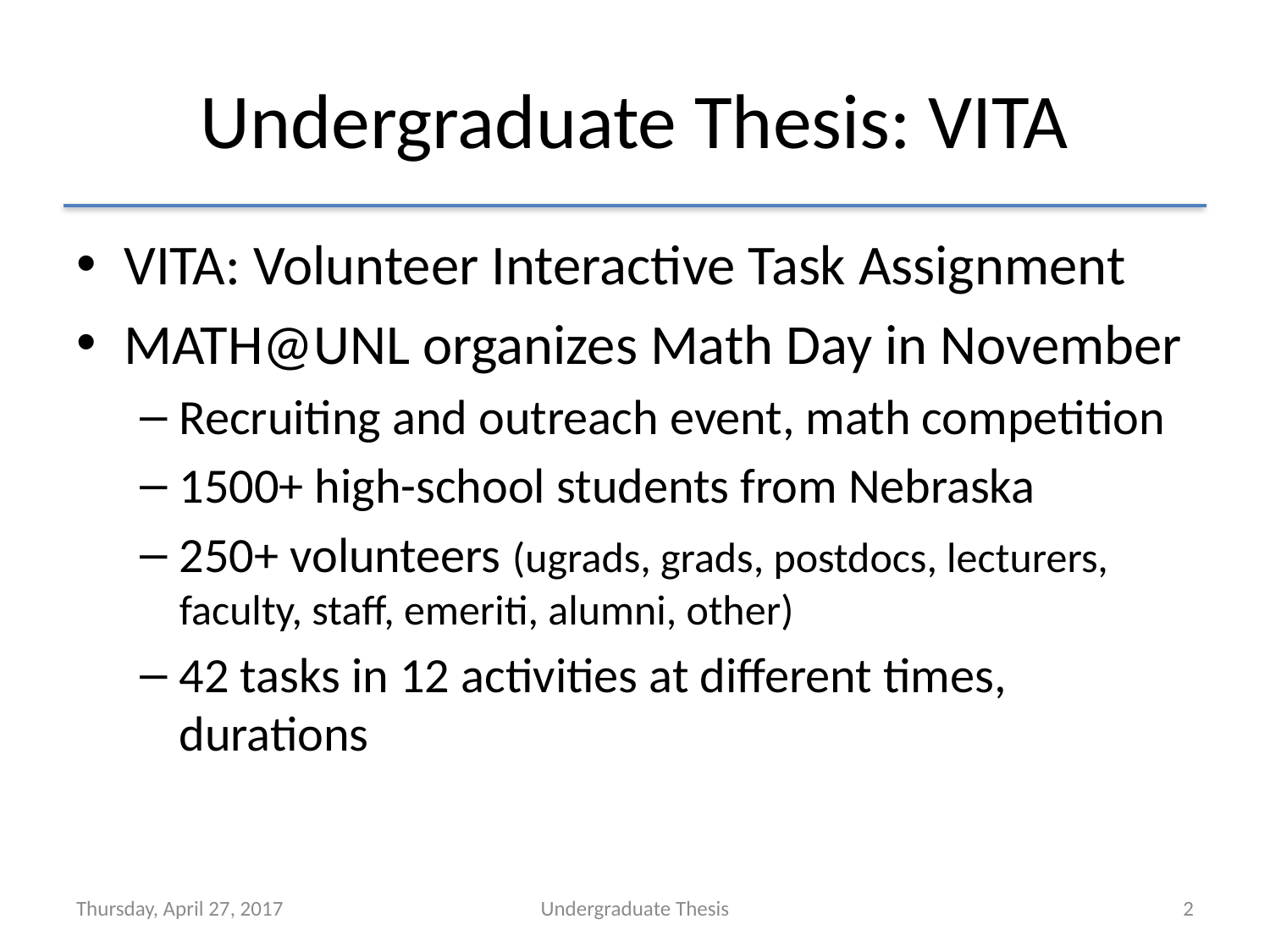

# Undergraduate Thesis: VITA
VITA: Volunteer Interactive Task Assignment
MATH@UNL organizes Math Day in November
Recruiting and outreach event, math competition
1500+ high-school students from Nebraska
250+ volunteers (ugrads, grads, postdocs, lecturers, faculty, staff, emeriti, alumni, other)
42 tasks in 12 activities at different times, durations
Thursday, April 27, 2017
Undergraduate Thesis
2